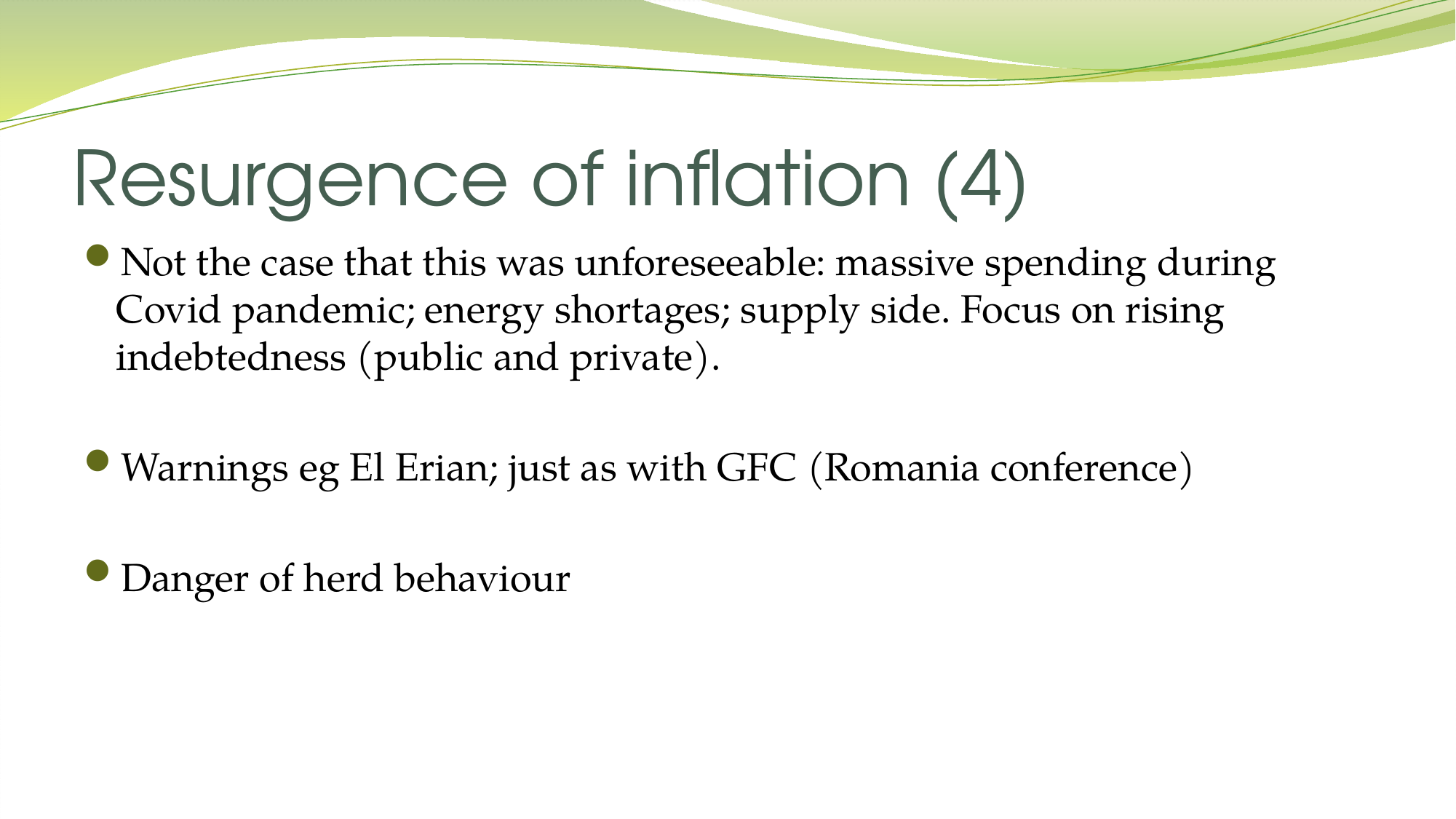

# Resurgence of inflation (4)
Not the case that this was unforeseeable: massive spending during Covid pandemic; energy shortages; supply side. Focus on rising indebtedness (public and private).

Warnings eg El Erian; just as with GFC (Romania conference)

Danger of herd behaviour